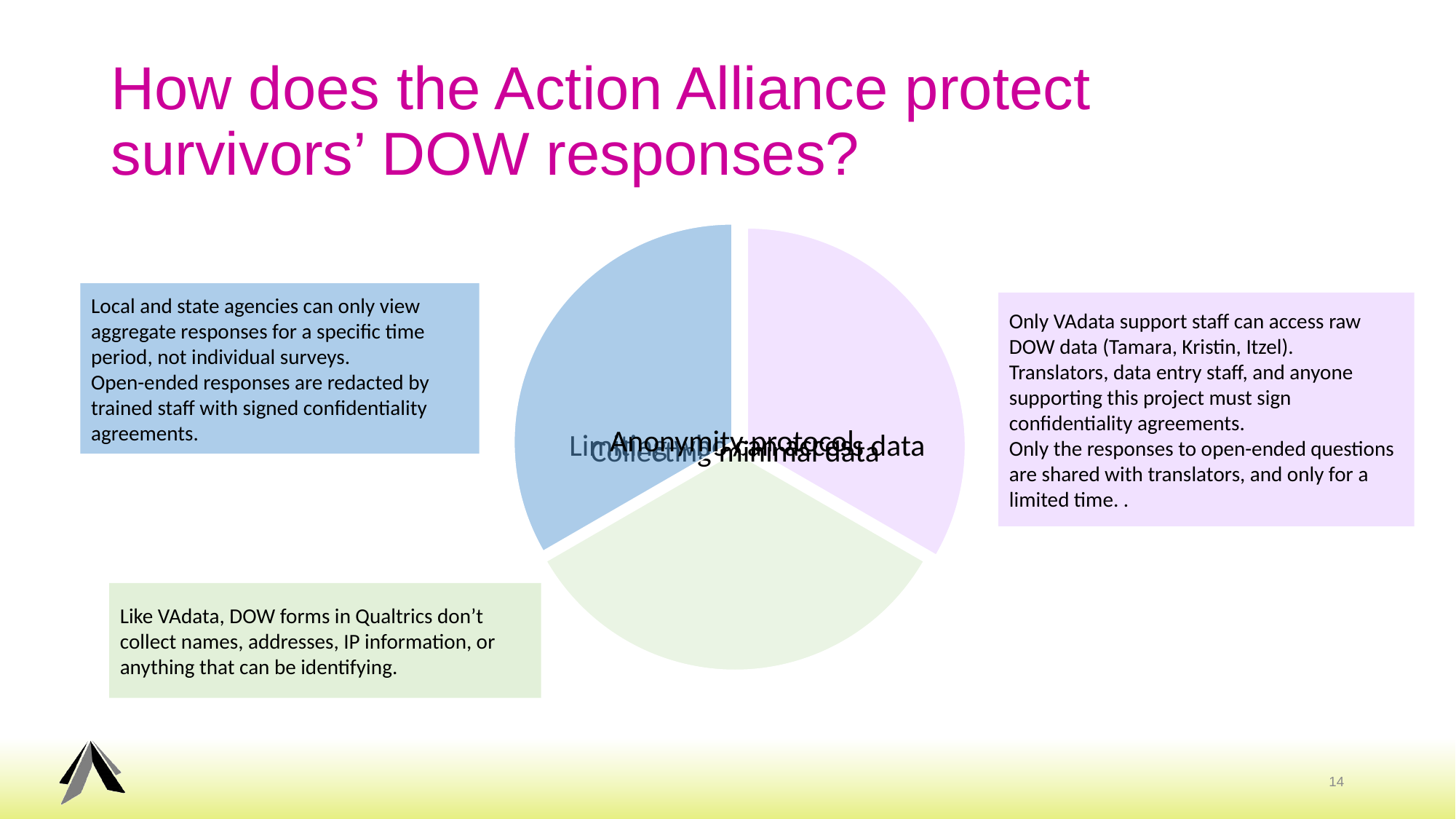

# How does the Action Alliance protect survivors’ DOW responses?
Limiting who can access data
Collecting minimal data
Anonymity protocol
Local and state agencies can only view aggregate responses for a specific time period, not individual surveys.
Open-ended responses are redacted by trained staff with signed confidentiality agreements.
Only VAdata support staff can access raw DOW data (Tamara, Kristin, Itzel).
Translators, data entry staff, and anyone supporting this project must sign confidentiality agreements.
Only the responses to open-ended questions are shared with translators, and only for a limited time. .
Like VAdata, DOW forms in Qualtrics don’t collect names, addresses, IP information, or anything that can be identifying.
14